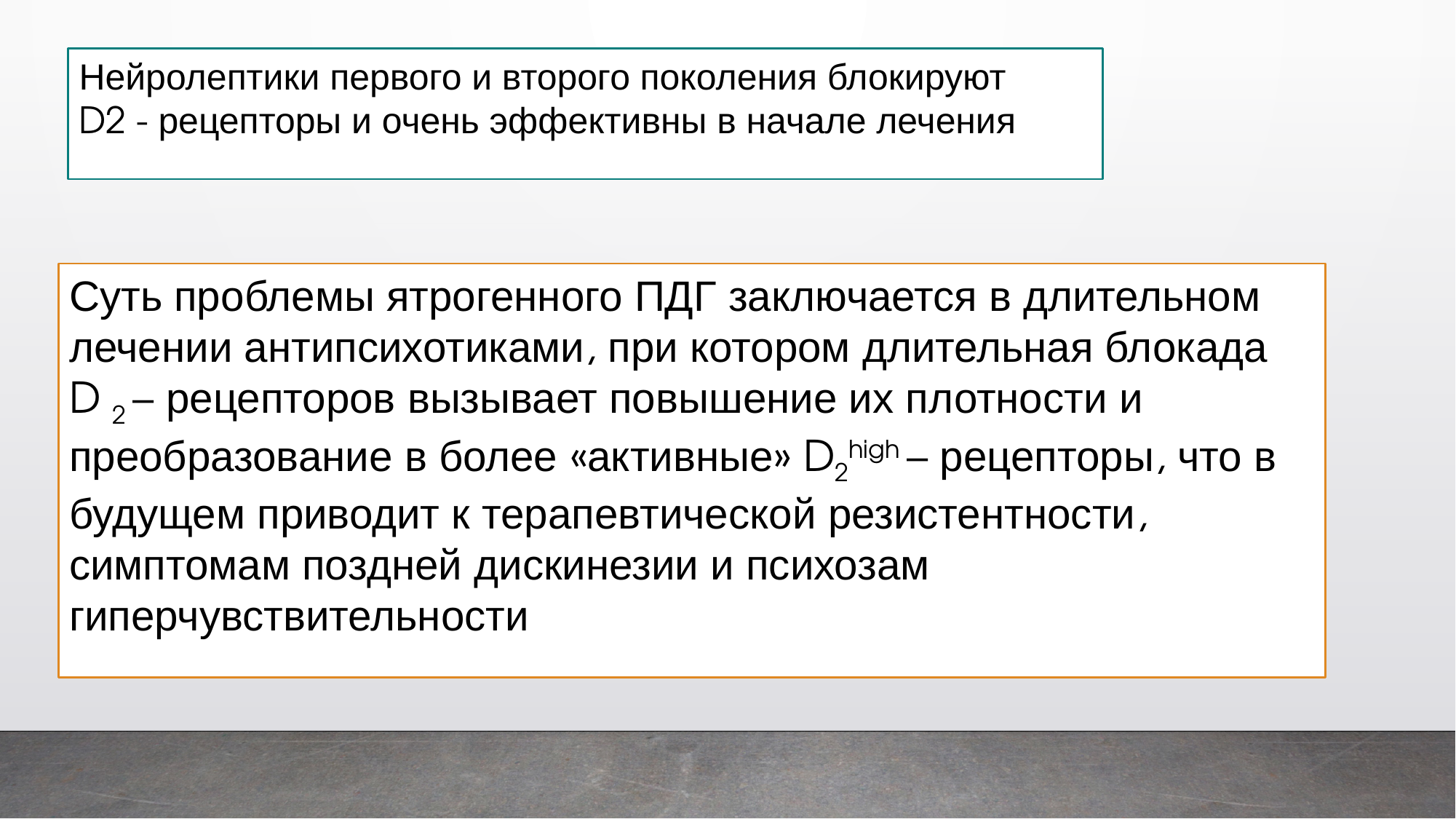

Нейролептики первого и второго поколения блокируют D2 - рецепторы и очень эффективны в начале лечения

Суть проблемы ятрогенного ПДГ заключается в длительном лечении антипсихотиками, при котором длительная блокада D 2 – рецепторов вызывает повышение их плотности и преобразование в более «активные» D2high – рецепторы, что в будущем приводит к терапевтической резистентности, симптомам поздней дискинезии и психозам гиперчувствительности